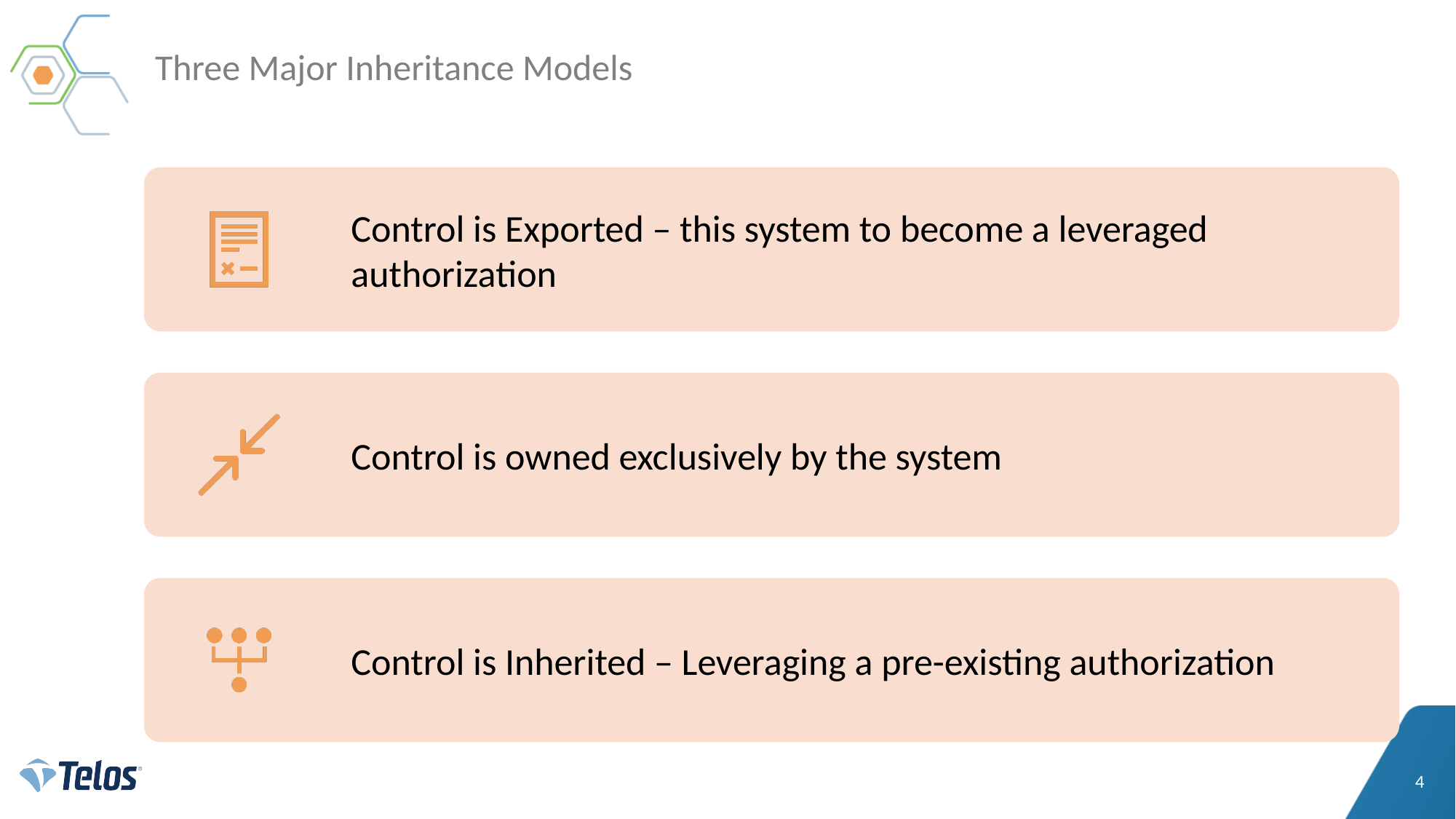

# Three Major Inheritance Models
Control is Exported – this system to become a leveraged authorization
Control is owned exclusively by the system
Control is Inherited – Leveraging a pre-existing authorization
4